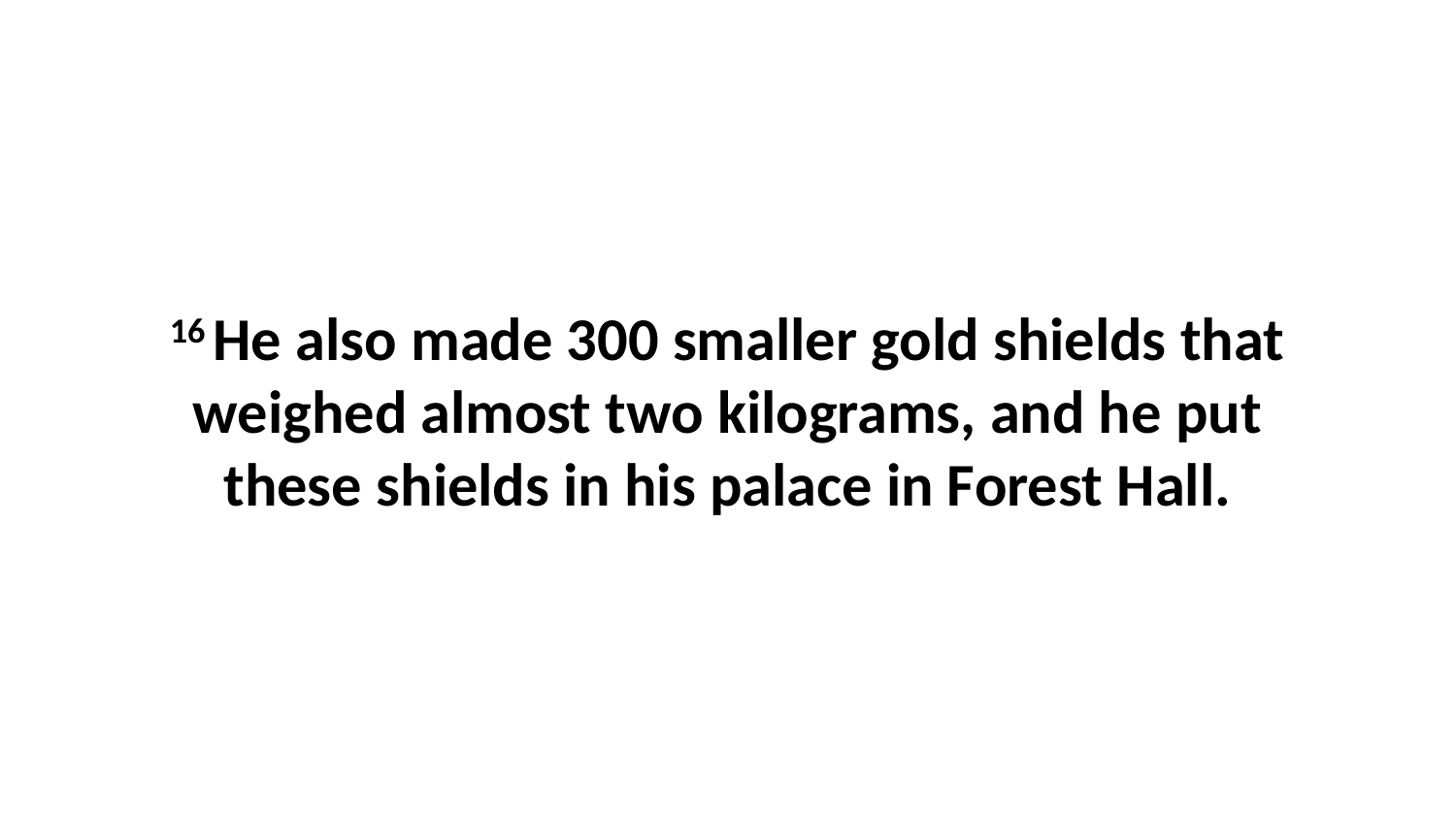

16 He also made 300 smaller gold shields that weighed almost two kilograms, and he put these shields in his palace in Forest Hall.